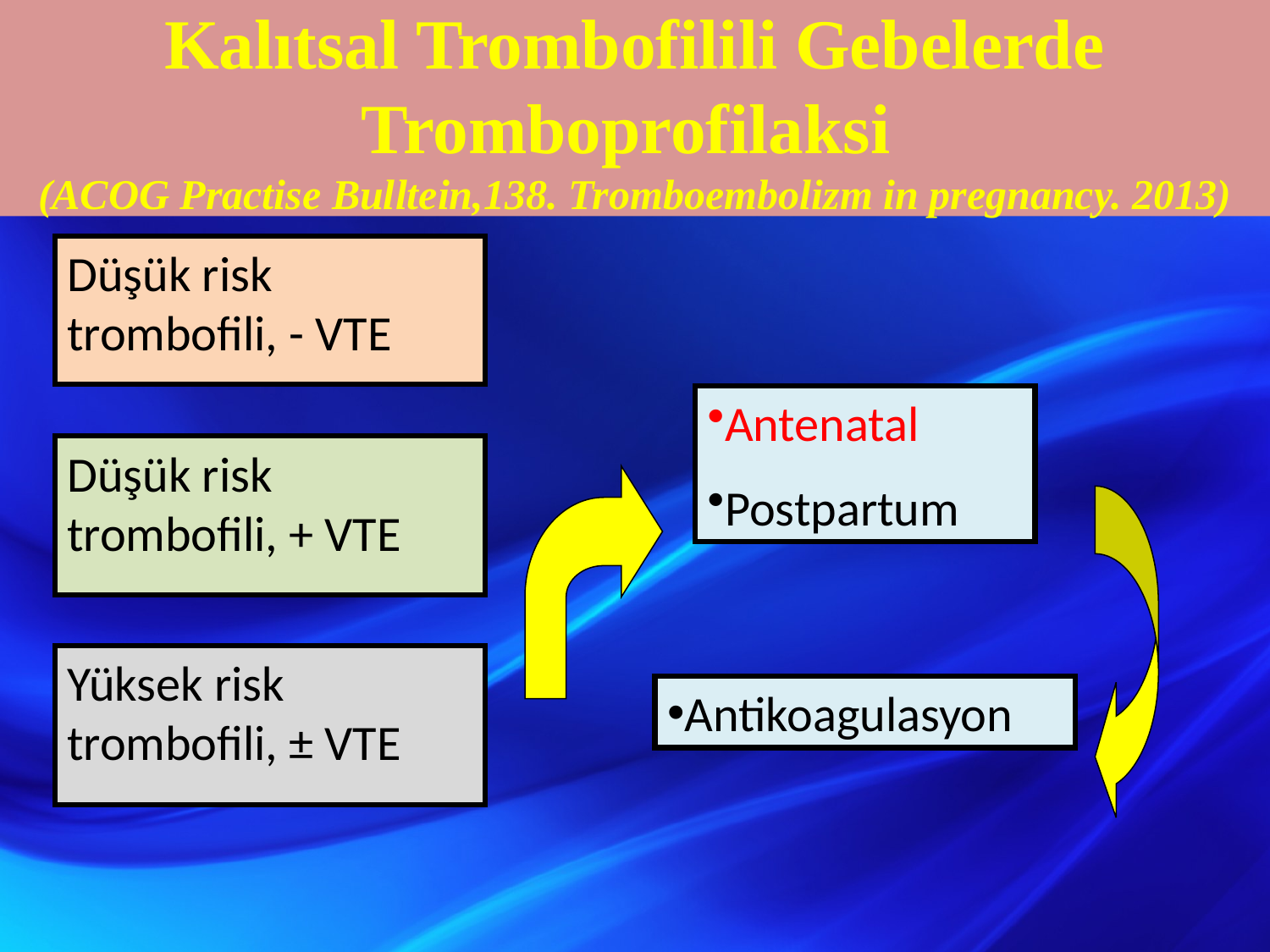

# Kalıtsal Trombofilili Gebelerde Tromboprofilaksi (ACOG Practise Bulltein,138. Tromboembolizm in pregnancy. 2013)
Düşük risk trombofili, - VTE
Antenatal
Postpartum
Düşük risk trombofili, + VTE

Yüksek risk trombofili, ± VTE
Antikoagulasyon